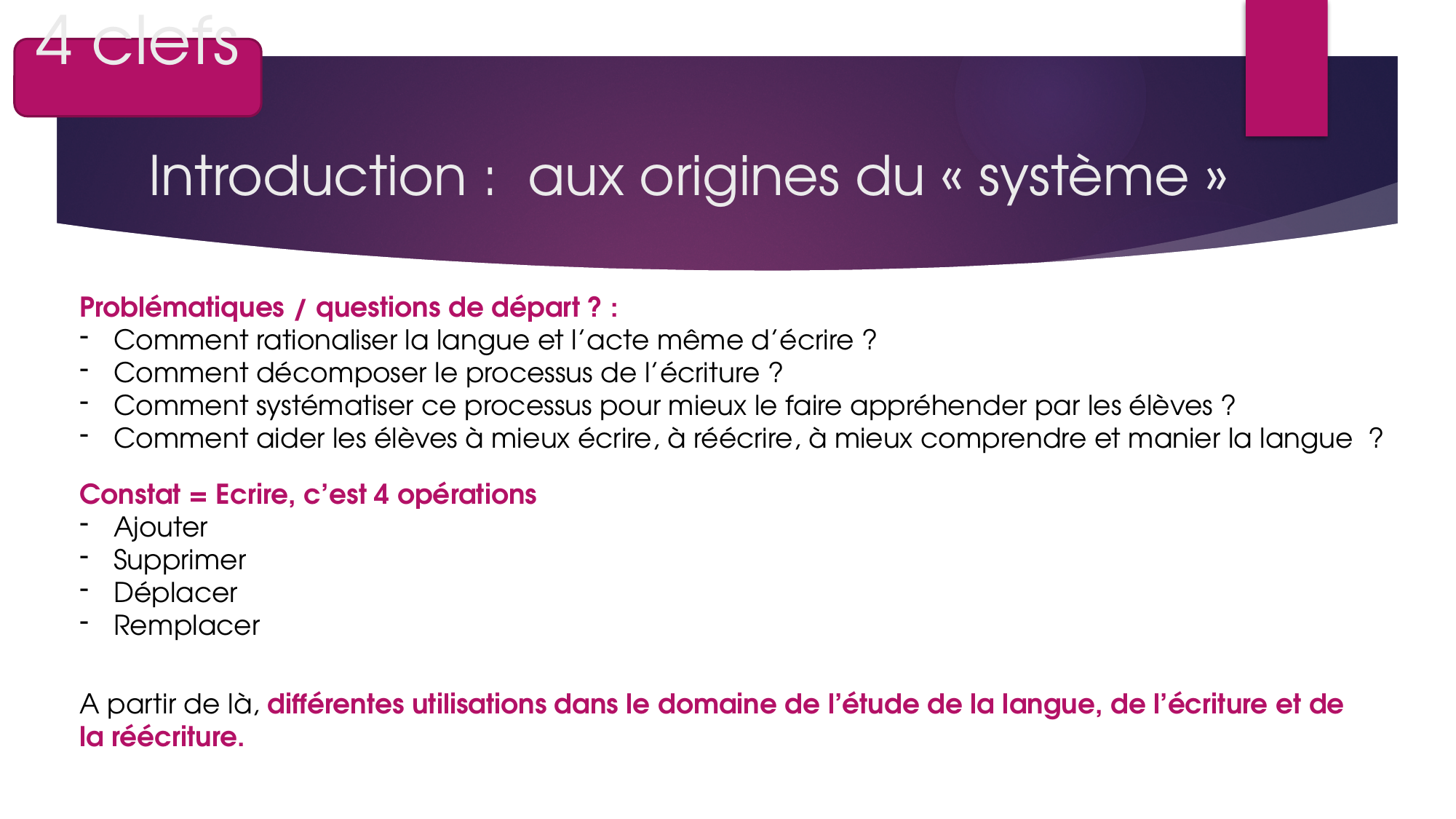

4 clefs
# Introduction :  aux origines du « système »
Problématiques / questions de départ ? :
Comment rationaliser la langue et l’acte même d’écrire ?
Comment décomposer le processus de l’écriture ?
Comment systématiser ce processus pour mieux le faire appréhender par les élèves ?
Comment aider les élèves à mieux écrire, à réécrire, à mieux comprendre et manier la langue  ?

Constat = Ecrire, c’est 4 opérations
Ajouter
Supprimer
Déplacer
Remplacer
A partir de là, différentes utilisations dans le domaine de l’étude de la langue, de l’écriture et de la réécriture.